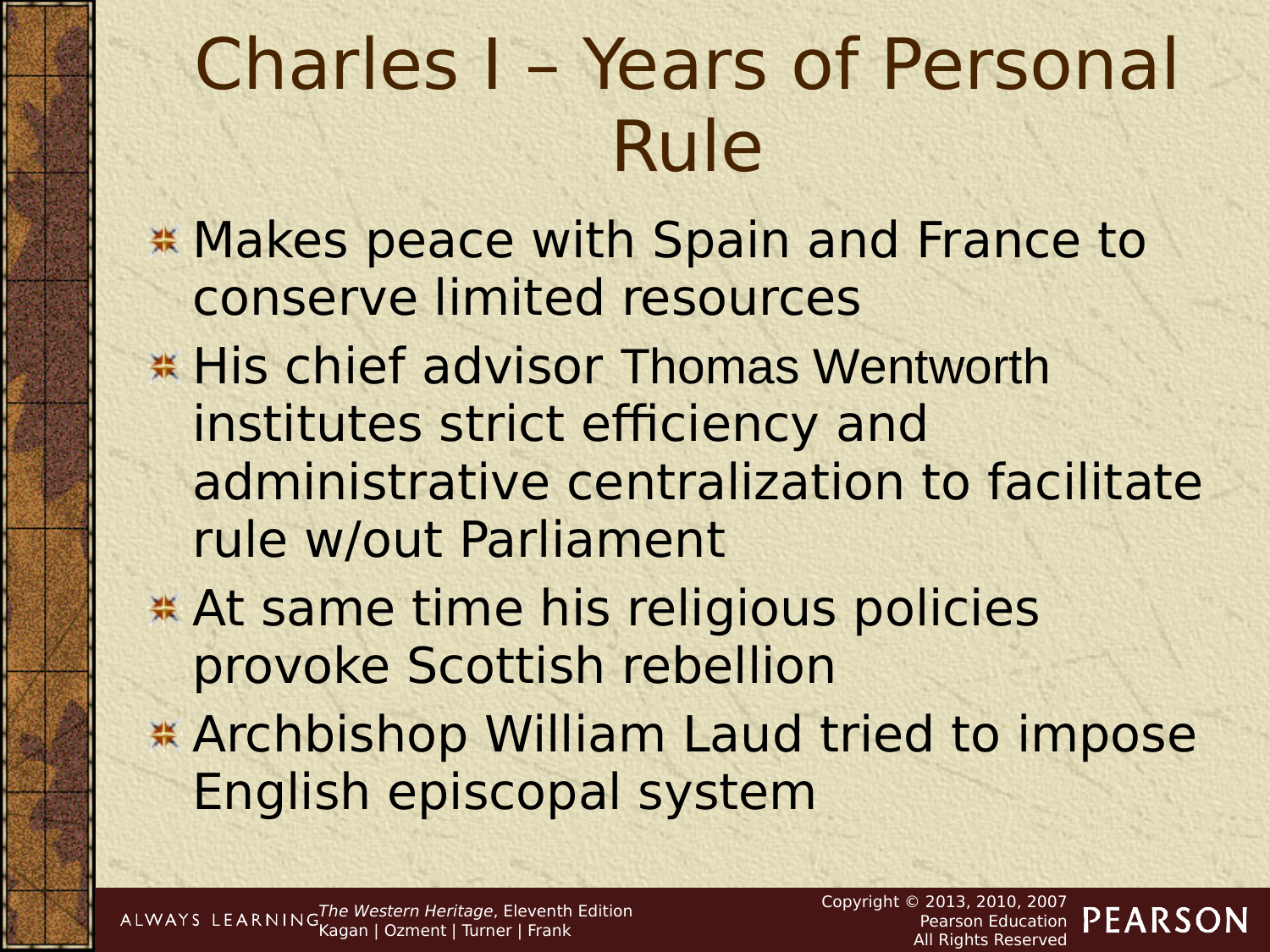

Charles I – Years of Personal Rule
Makes peace with Spain and France to conserve limited resources
His chief advisor Thomas Wentworth institutes strict efficiency and administrative centralization to facilitate rule w/out Parliament
At same time his religious policies provoke Scottish rebellion
Archbishop William Laud tried to impose English episcopal system